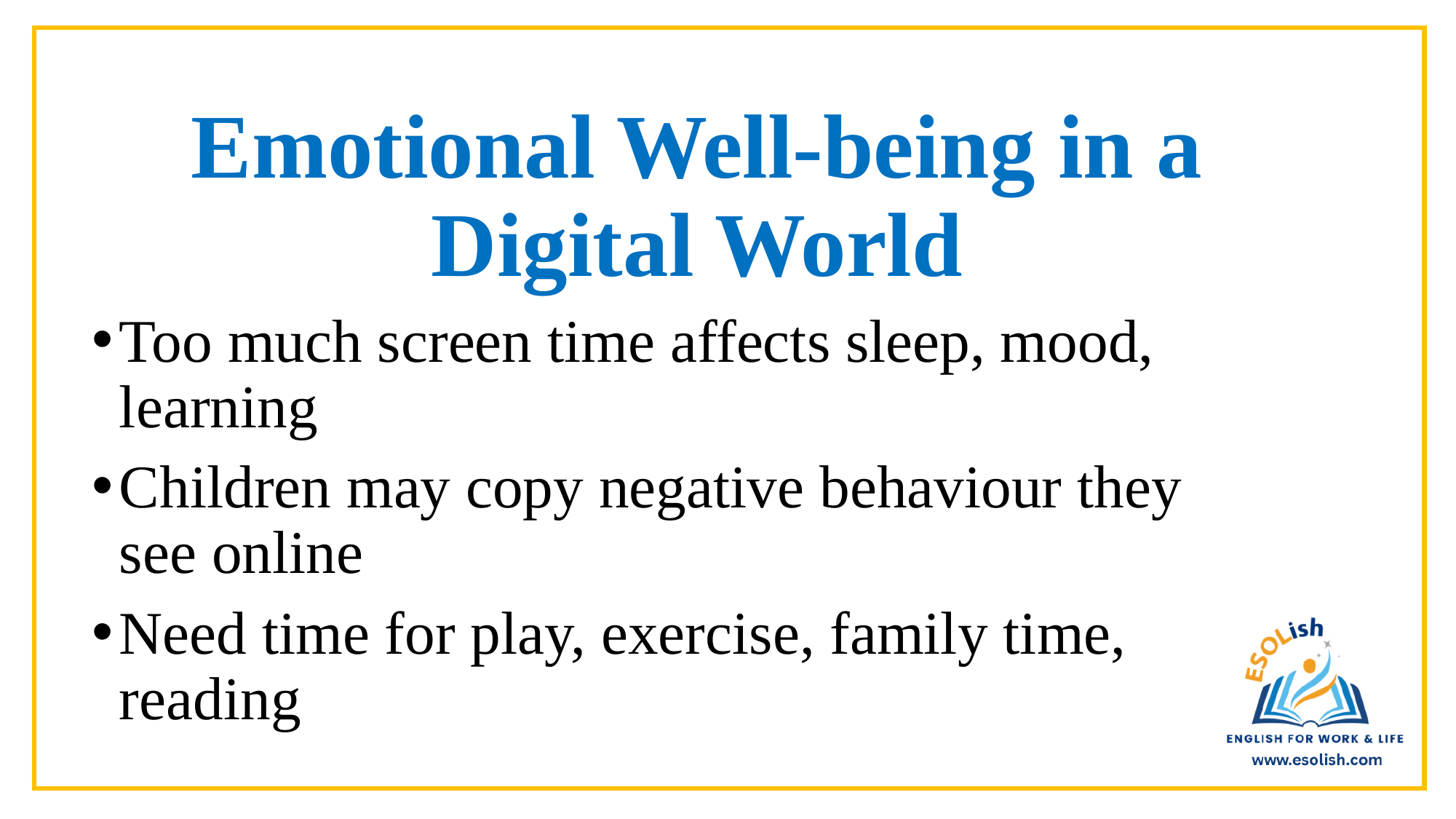

# Emotional Well-being in a Digital World
Too much screen time affects sleep, mood, learning
Children may copy negative behaviour they see online
Need time for play, exercise, family time, reading